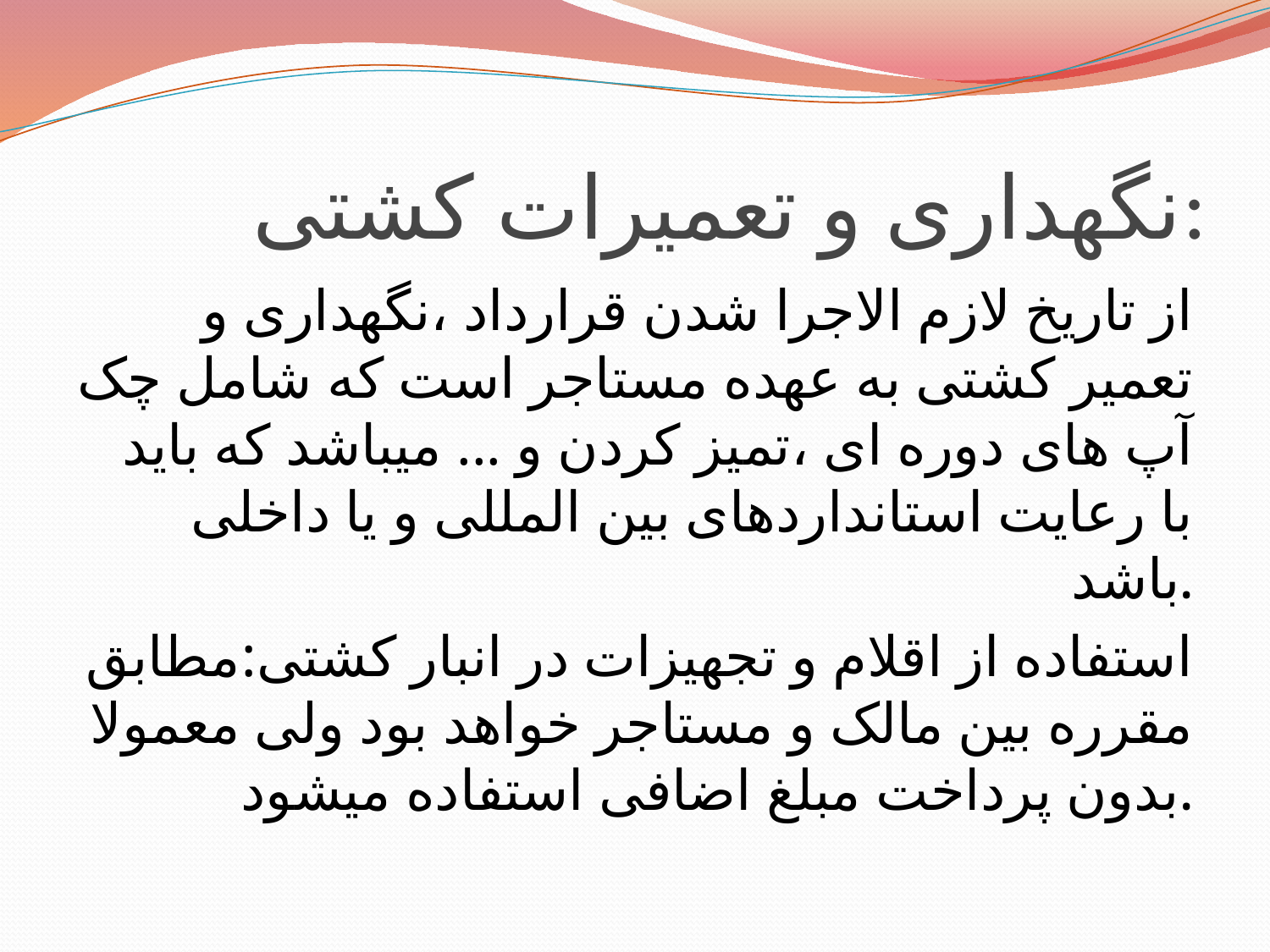

# نگهداری و تعمیرات کشتی:
از تاریخ لازم الاجرا شدن قرارداد ،نگهداری و تعمیر کشتی به عهده مستاجر است که شامل چک آپ های دوره ای ،تمیز کردن و ... میباشد که باید با رعایت استانداردهای بین المللی و یا داخلی باشد.
استفاده از اقلام و تجهیزات در انبار کشتی:مطابق مقرره بین مالک و مستاجر خواهد بود ولی معمولا بدون پرداخت مبلغ اضافی استفاده میشود.